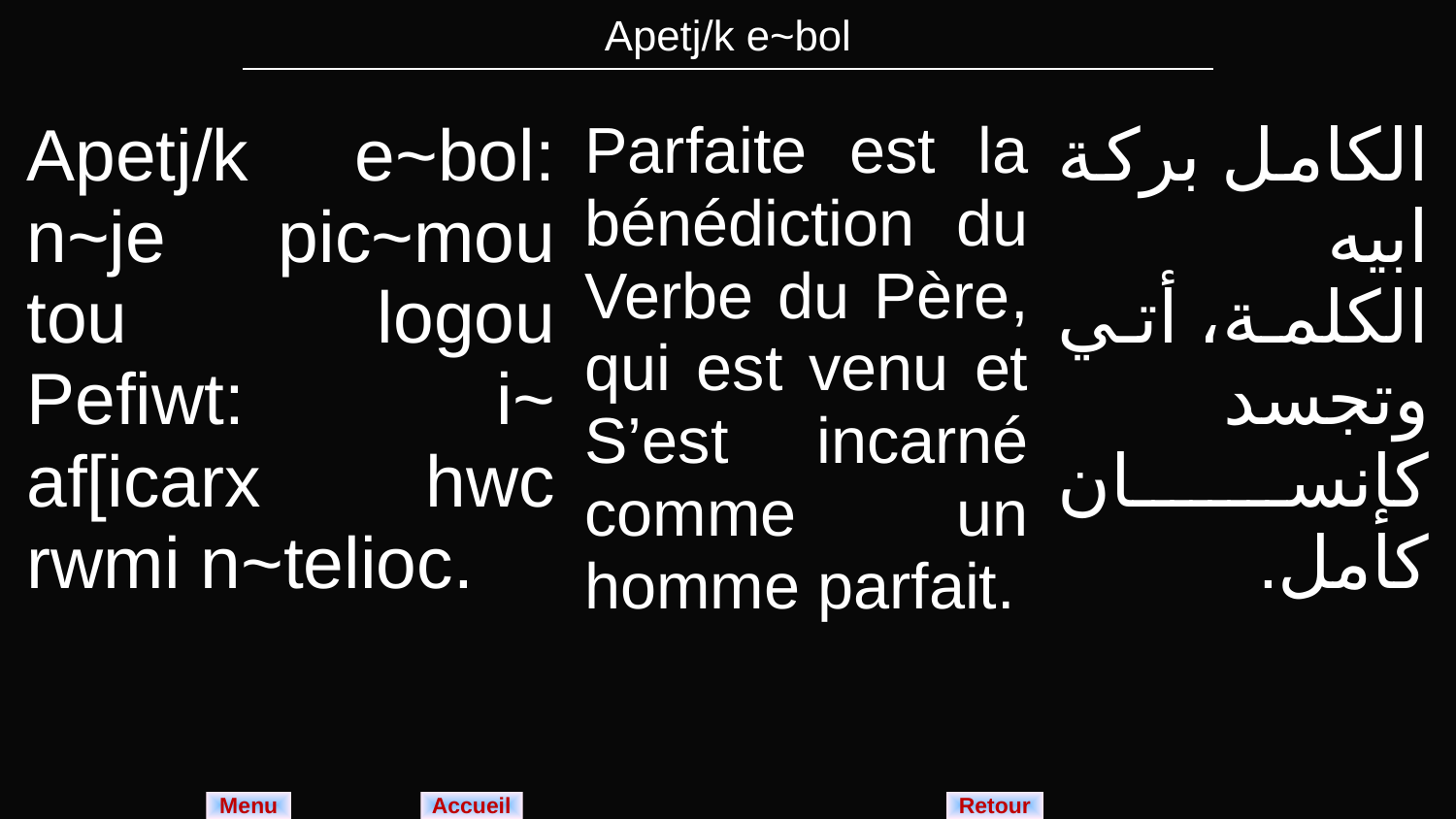

| Apetj/k e~bol |
| --- |
| Apetj/k e~bol: n~je pic~mou tou logou Pefiwt: i~ af[icarx hwc rwmi n~telioc. | Parfaite est la bénédiction du Verbe du Père, qui est venu et S’est incarné comme un homme parfait. | الكامل بركة ابيه الكلمة، أتي وتجسد كإنسان كامل. |
| --- | --- | --- |
Menu
Retour